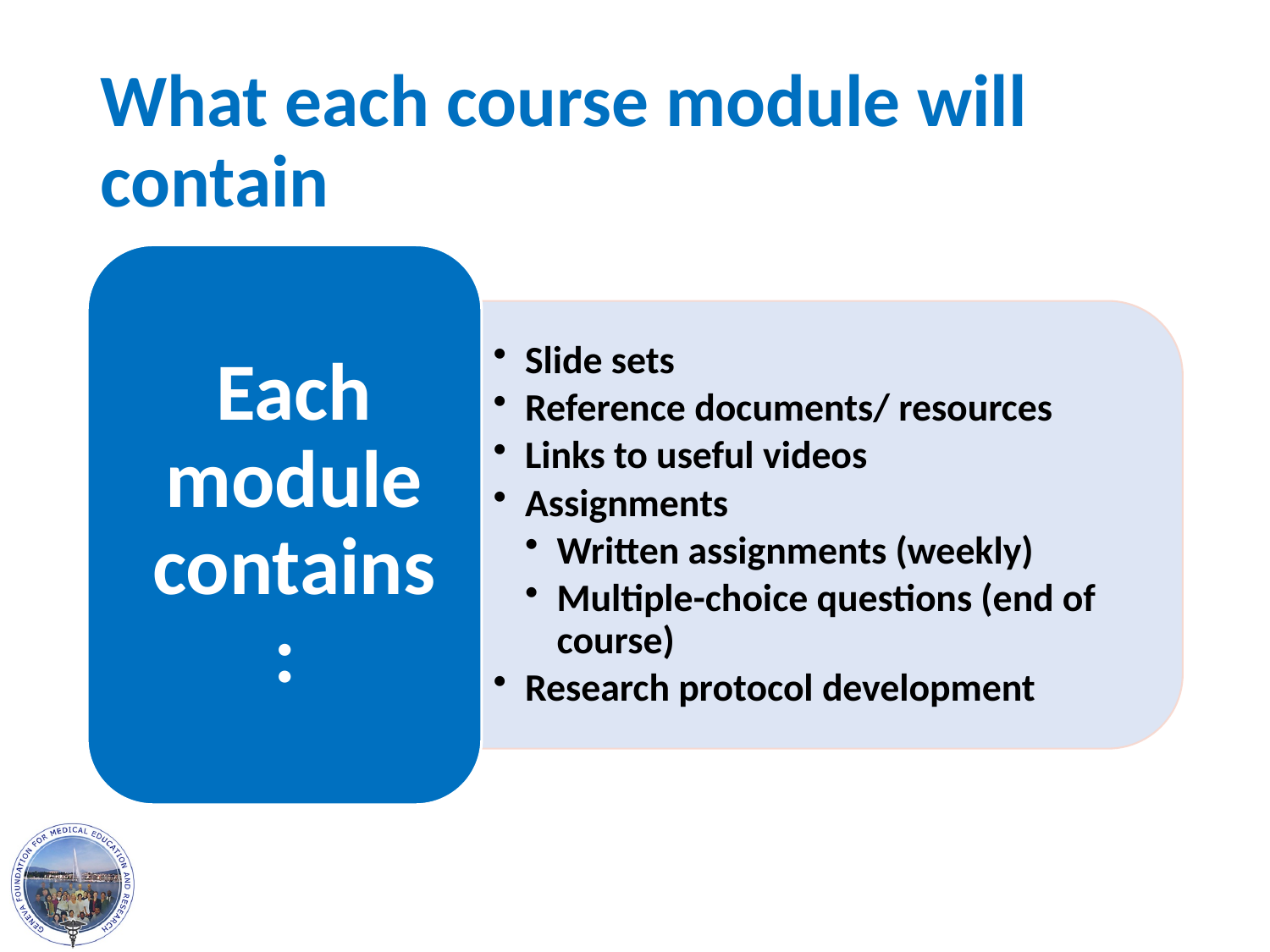

What each course module will contain
Slide sets
Reference documents/ resources
Links to useful videos
Assignments
Written assignments (weekly)
Multiple-choice questions (end of course)
Research protocol development
Each module contains: